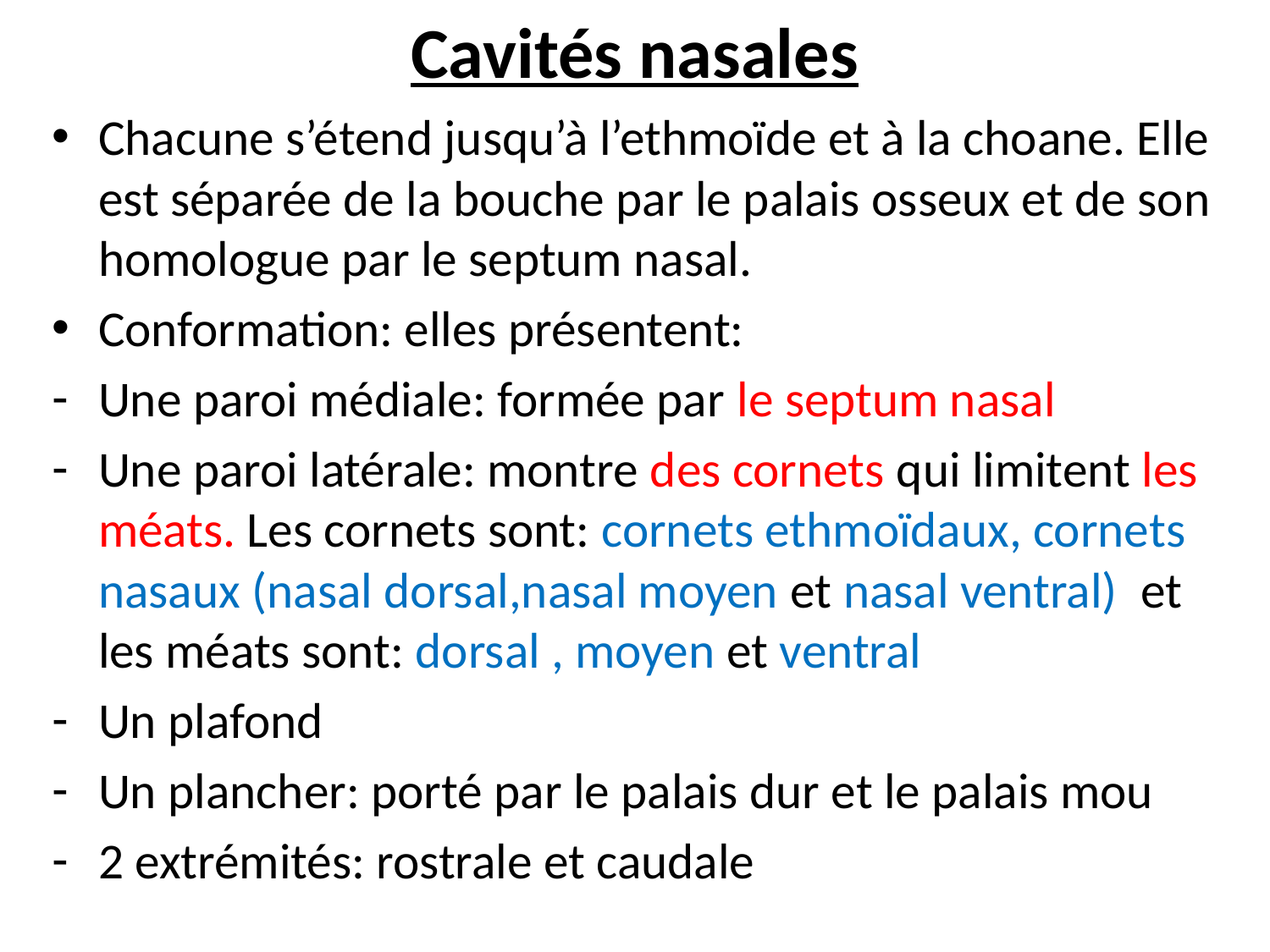

# Cavités nasales
Chacune s’étend jusqu’à l’ethmoïde et à la choane. Elle est séparée de la bouche par le palais osseux et de son homologue par le septum nasal.
Conformation: elles présentent:
Une paroi médiale: formée par le septum nasal
Une paroi latérale: montre des cornets qui limitent les méats. Les cornets sont: cornets ethmoïdaux, cornets nasaux (nasal dorsal,nasal moyen et nasal ventral)  et les méats sont: dorsal , moyen et ventral
Un plafond
Un plancher: porté par le palais dur et le palais mou
2 extrémités: rostrale et caudale